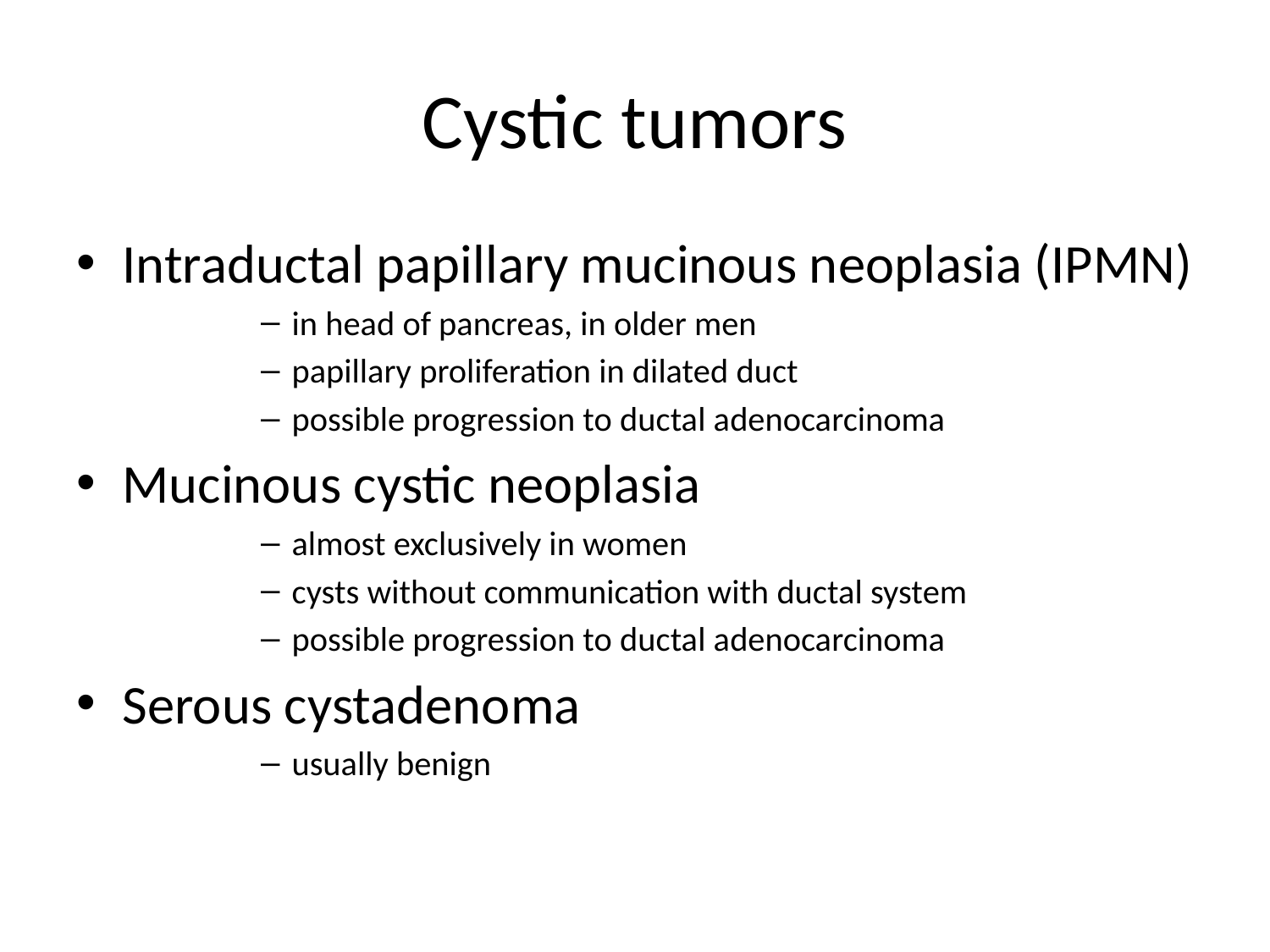

# Cystic tumors
Intraductal papillary mucinous neoplasia (IPMN)
in head of pancreas, in older men
papillary proliferation in dilated duct
possible progression to ductal adenocarcinoma
Mucinous cystic neoplasia
almost exclusively in women
cysts without communication with ductal system
possible progression to ductal adenocarcinoma
Serous cystadenoma
usually benign